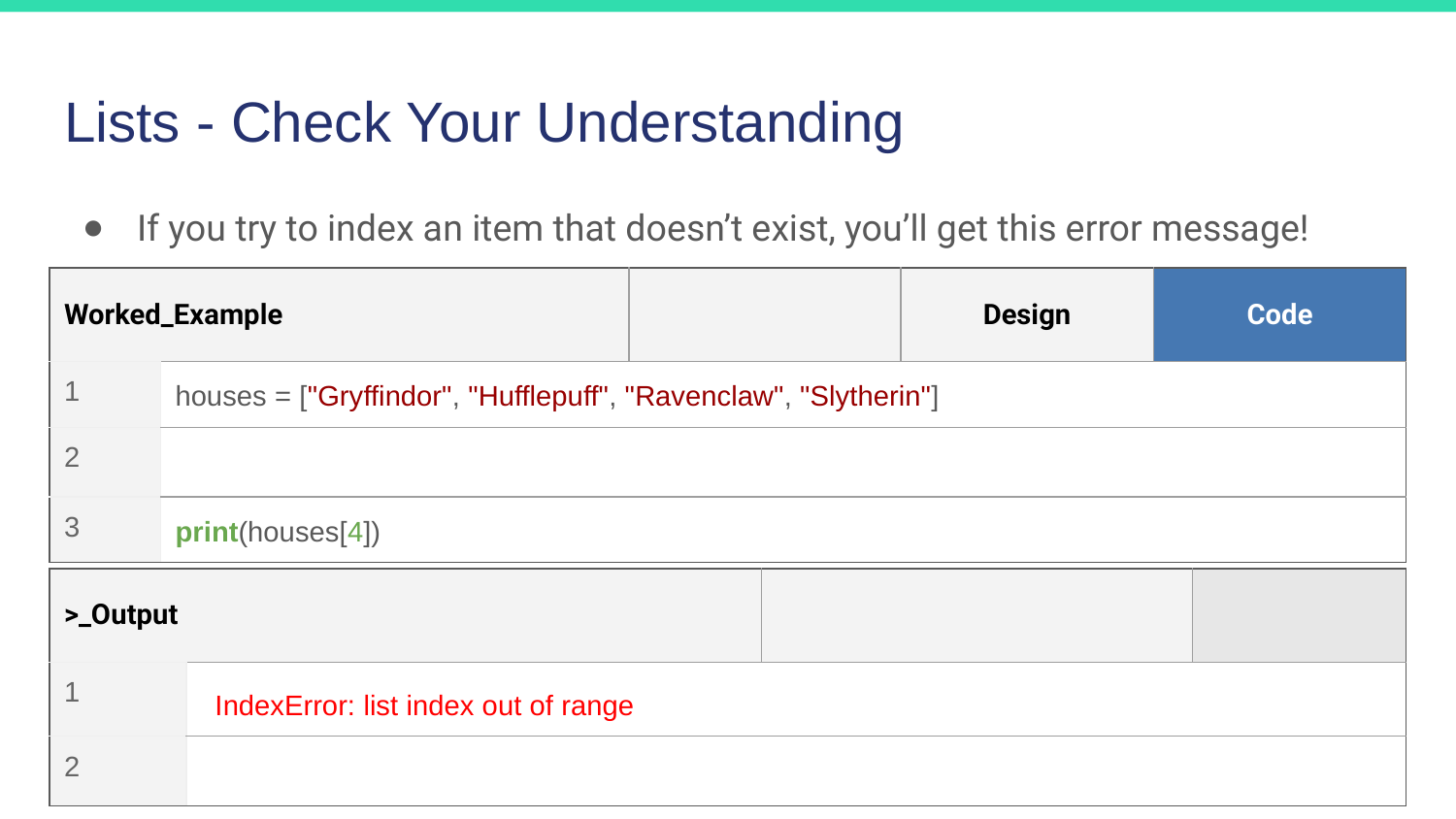

# Lists - Check Your Understanding
If you try to index an item that doesn’t exist, you’ll get this error message!

| Worked\_Example |  |  | Design | Code |
| --- | --- | --- | --- | --- |
| 1 | houses = ["Gryffindor", "Hufflepuff", "Ravenclaw", "Slytherin"] |  |  |  |
| 2 |  |  |  |  |
| 3 | print(houses[4]) |  |  |  |
| >\_Output |  |  |  |
| --- | --- | --- | --- |
| 1 | IndexError: list index out of range |  |  |
| 2 |  |  |  |